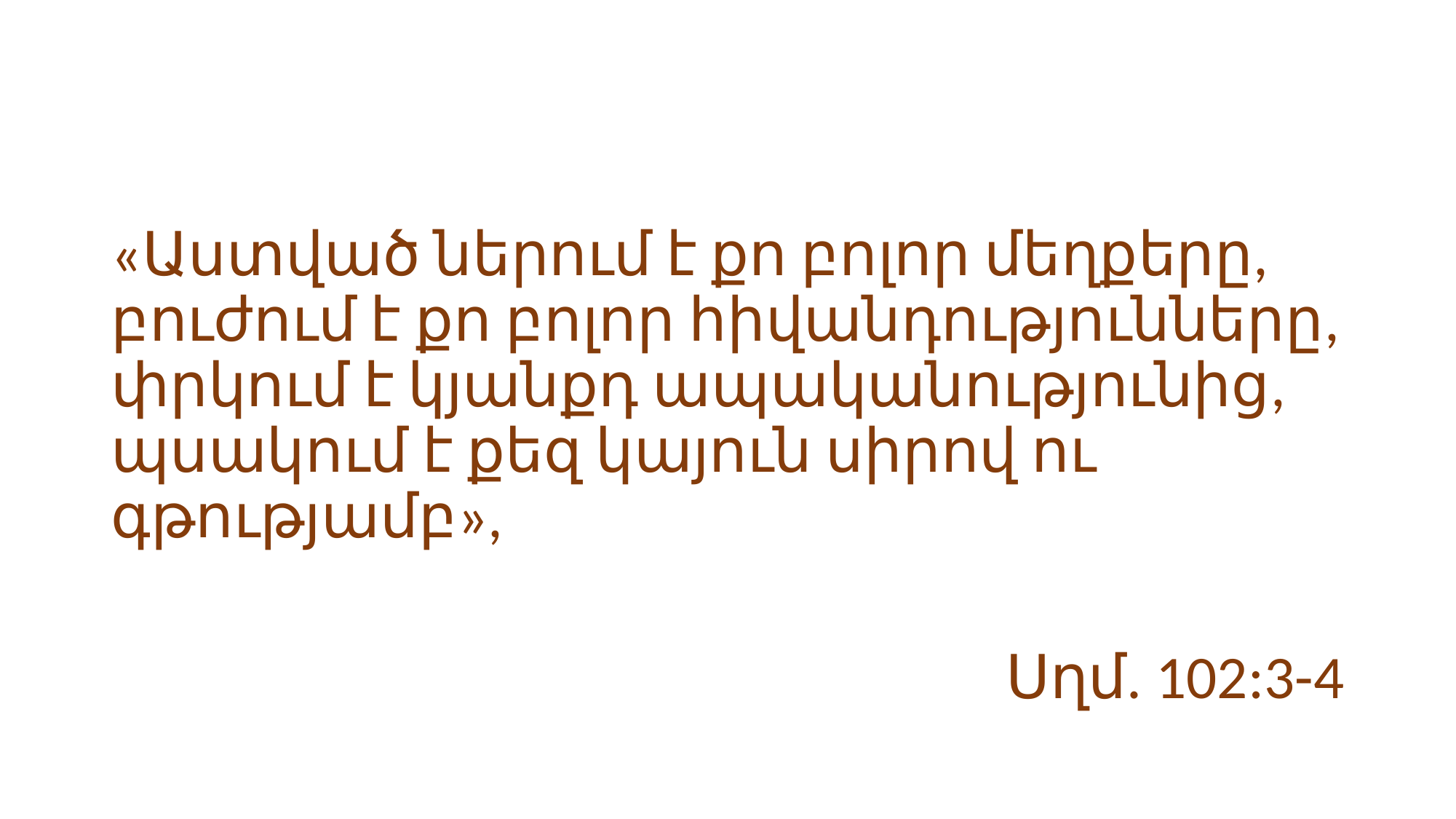

#
«Աստված ներում է քո բոլոր մեղքերը, բուժում է քո բոլոր հիվանդությունները, փրկում է կյանքդ ապականությունից, պսակում է քեզ կայուն սիրով ու գթությամբ»,

 Սղմ. 102:3-4